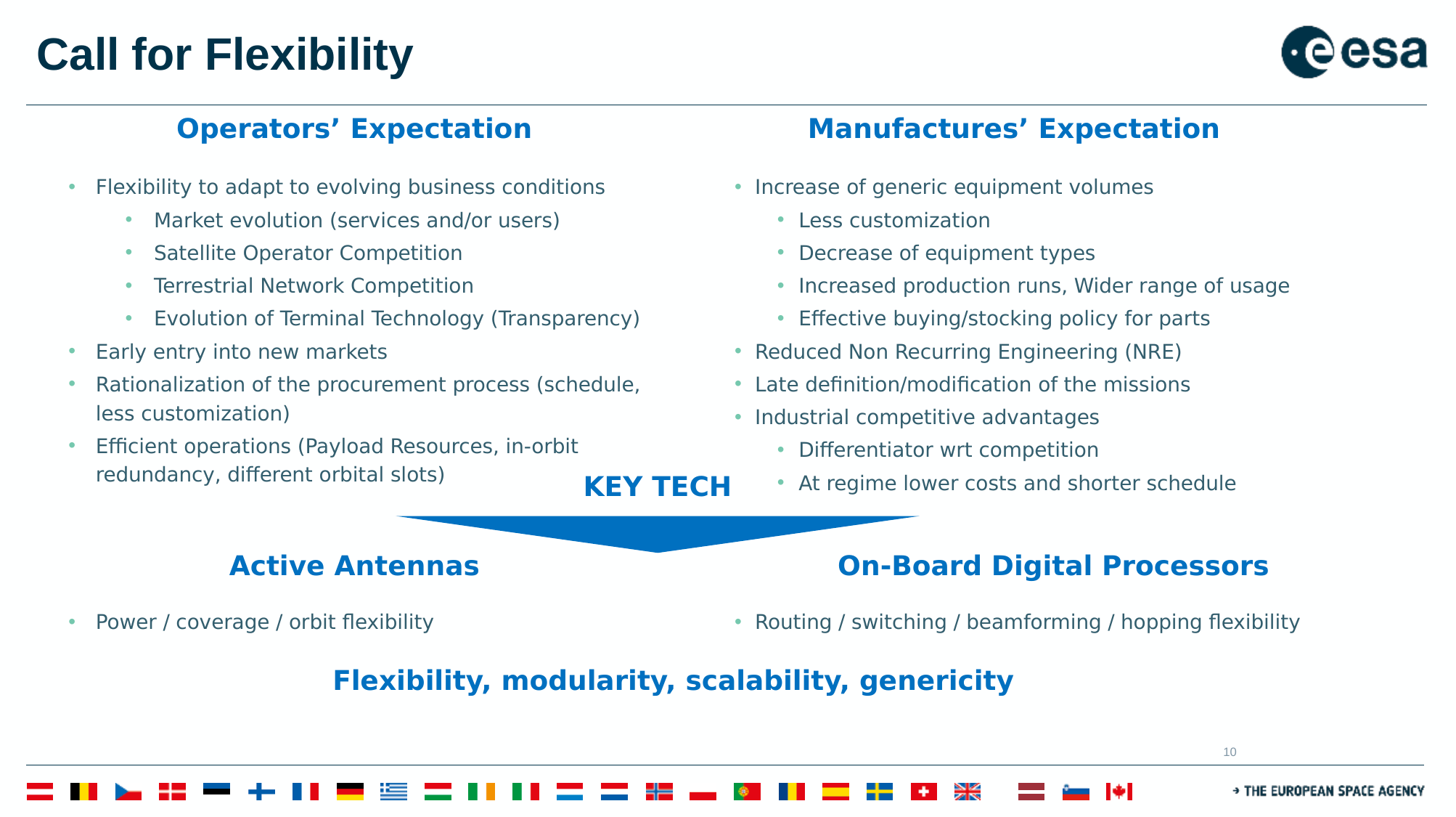

# Call for Flexibility
Operators’ Expectation
Manufactures’ Expectation
Increase of generic equipment volumes
Less customization
Decrease of equipment types
Increased production runs, Wider range of usage
Effective buying/stocking policy for parts
Reduced Non Recurring Engineering (NRE)
Late definition/modification of the missions
Industrial competitive advantages
Differentiator wrt competition
At regime lower costs and shorter schedule
Flexibility to adapt to evolving business conditions
Market evolution (services and/or users)
Satellite Operator Competition
Terrestrial Network Competition
Evolution of Terminal Technology (Transparency)
Early entry into new markets
Rationalization of the procurement process (schedule, less customization)
Efficient operations (Payload Resources, in-orbit redundancy, different orbital slots)

KEY TECH

Active Antennas
On-Board Digital Processors
Power / coverage / orbit flexibility
Routing / switching / beamforming / hopping flexibility
Flexibility, modularity, scalability, genericity